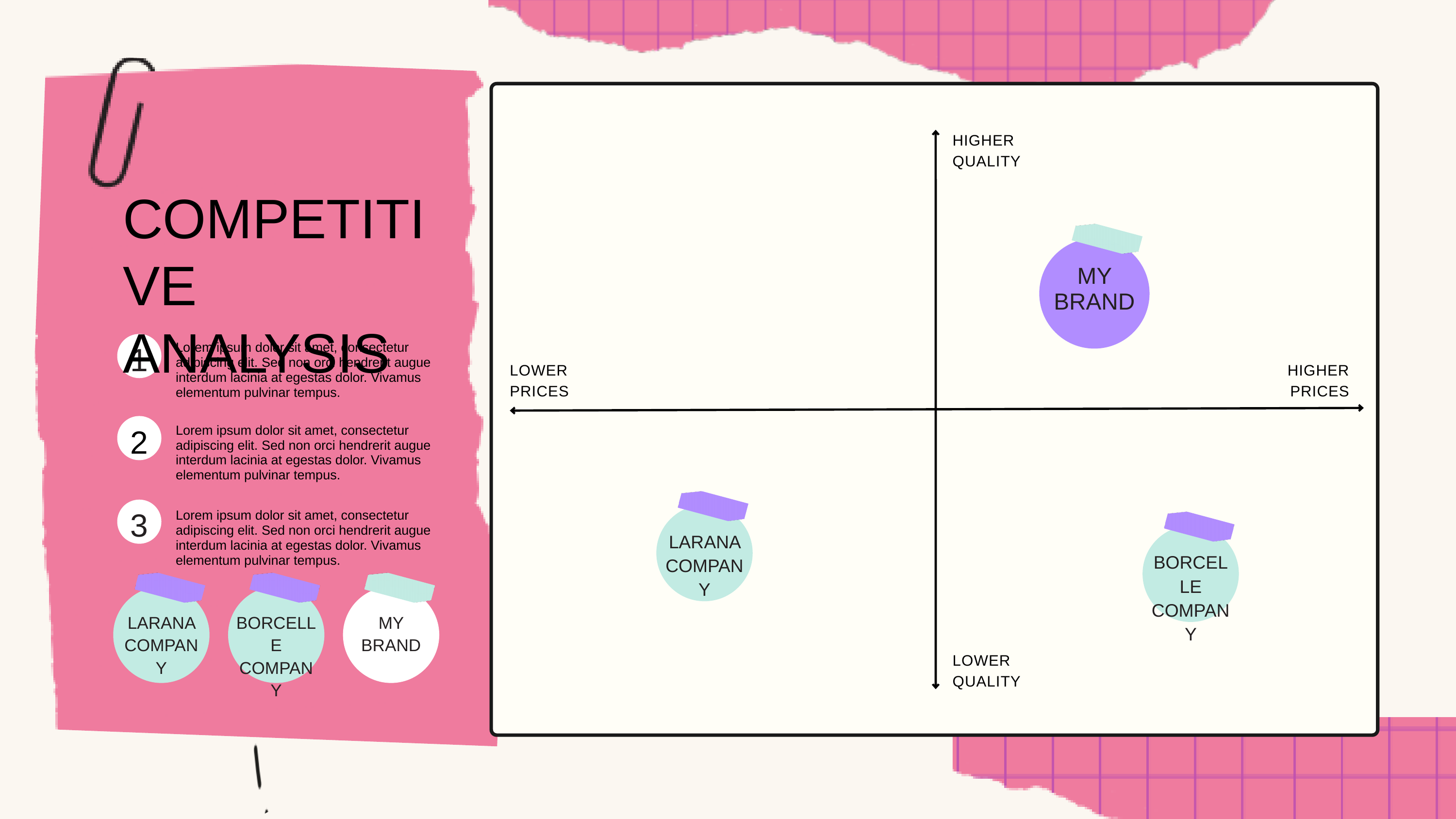

HIGHER
QUALITY

COMPETITIVE
ANALYSIS

MY BRAND

1
Lorem ipsum dolor sit amet, consectetur adipiscing elit. Sed non orci hendrerit augue interdum lacinia at egestas dolor. Vivamus elementum pulvinar tempus.
LOWER
PRICES
HIGHER
PRICES

2
Lorem ipsum dolor sit amet, consectetur adipiscing elit. Sed non orci hendrerit augue interdum lacinia at egestas dolor. Vivamus elementum pulvinar tempus.

LARANA COMPANY

3

BORCELLE
COMPANY
Lorem ipsum dolor sit amet, consectetur adipiscing elit. Sed non orci hendrerit augue interdum lacinia at egestas dolor. Vivamus elementum pulvinar tempus.

LARANA COMPANY

BORCELLE
COMPANY

MY BRAND
LOWER
QUALITY